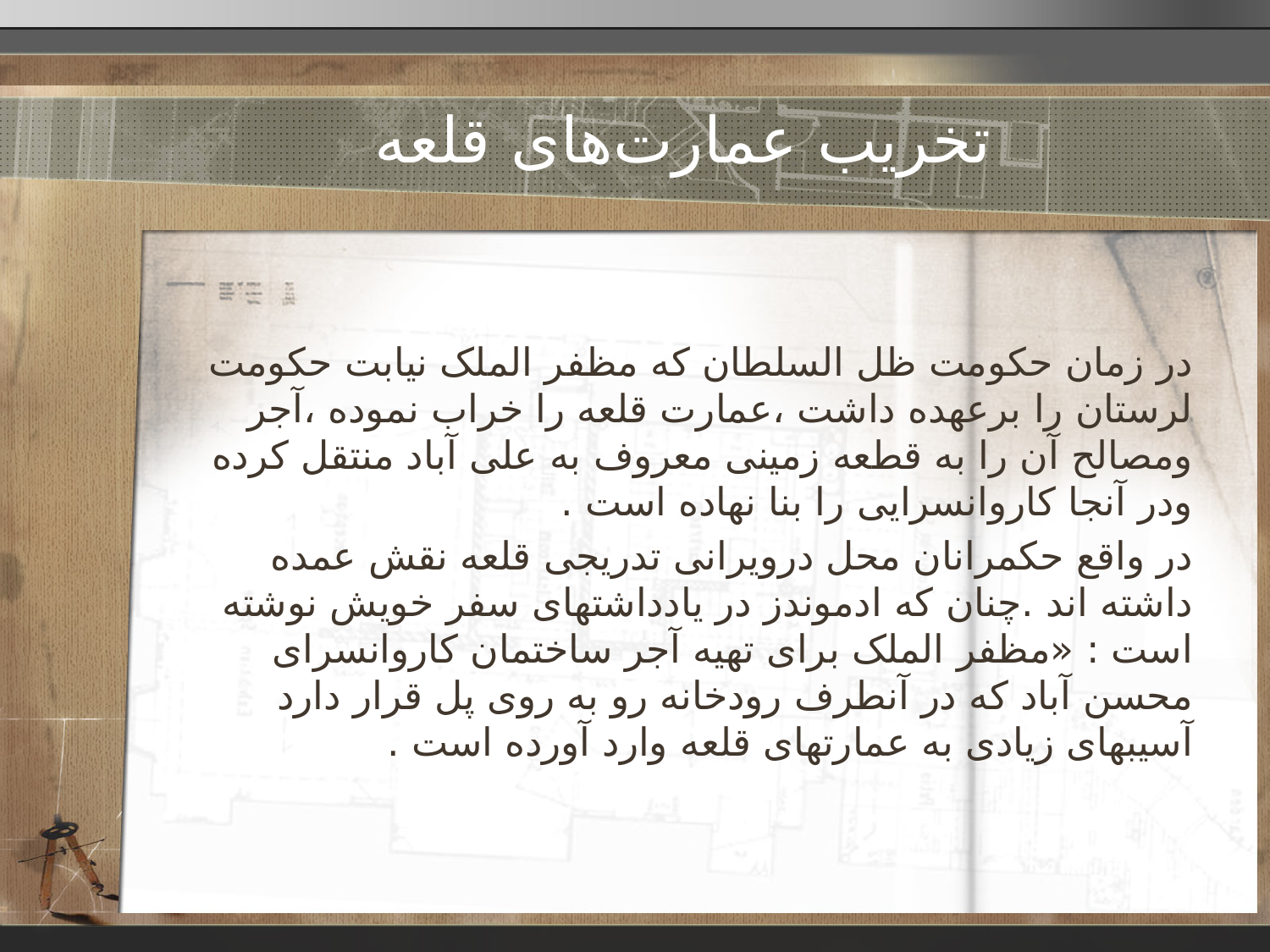

# تخریب عمارت‌های قلعه
در زمان حکومت ظل السلطان که مظفر الملک نیابت حکومت لرستان را برعهده داشت ،عمارت قلعه را خراب نموده ،آجر ومصالح آن را به قطعه زمینی معروف به علی آباد منتقل کرده ودر آنجا کاروانسرایی را بنا نهاده است .
در واقع حکمرانان محل درویرانی تدریجی قلعه نقش عمده داشته اند .چنان که ادموندز در یادداشتهای سفر خویش نوشته است : «مظفر الملک برای تهیه آجر ساختمان کاروانسرای محسن آباد که در آنطرف رودخانه رو به روی پل قرار دارد آسیبهای زیادی به عمارتهای قلعه وارد آورده است .